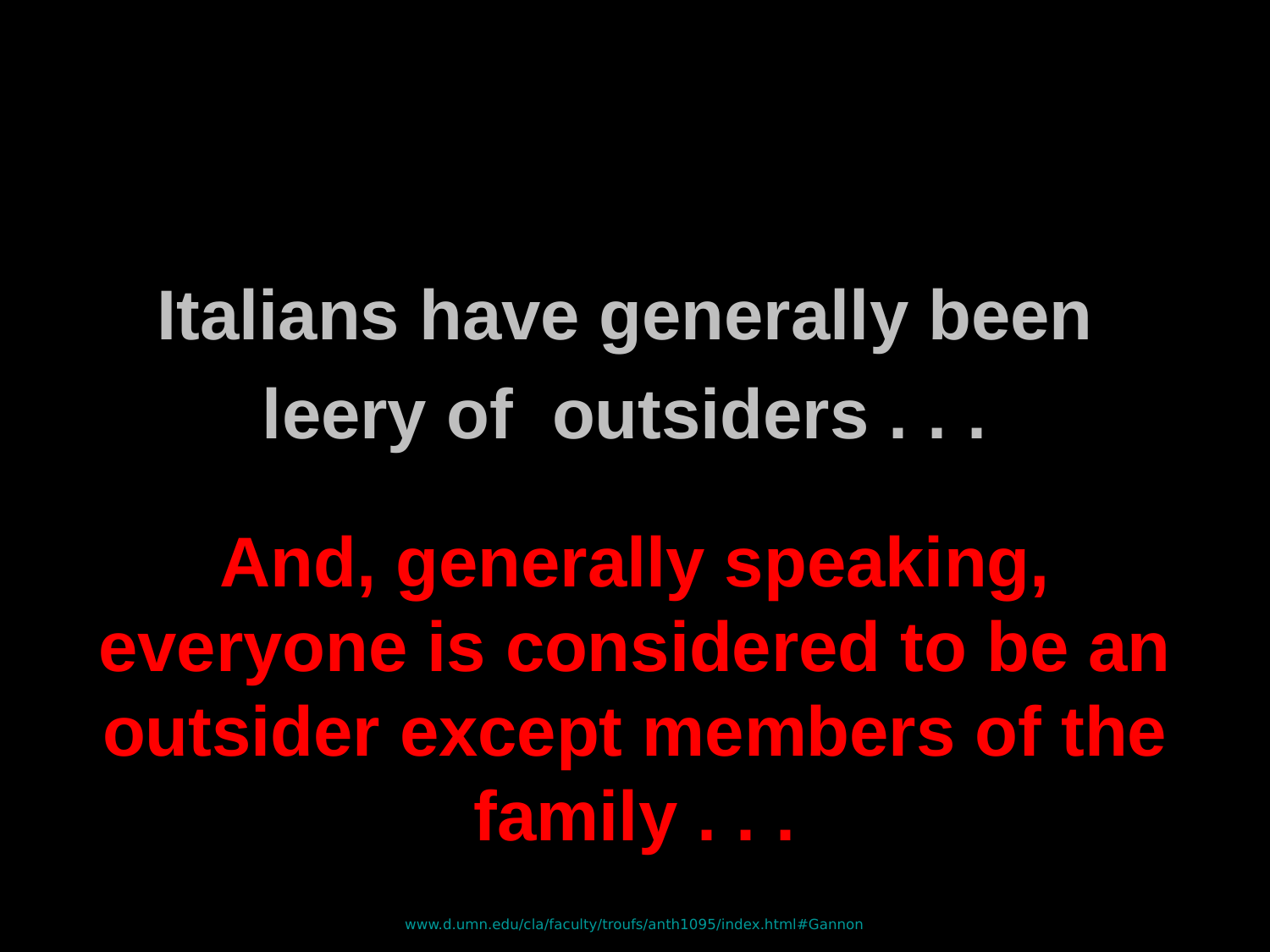

Italians have generally been
leery of  outsiders . . .

And, generally speaking, everyone is considered to be an outsider except members of the family . . .
www.d.umn.edu/cla/faculty/troufs/anth1095/index.html#Gannon